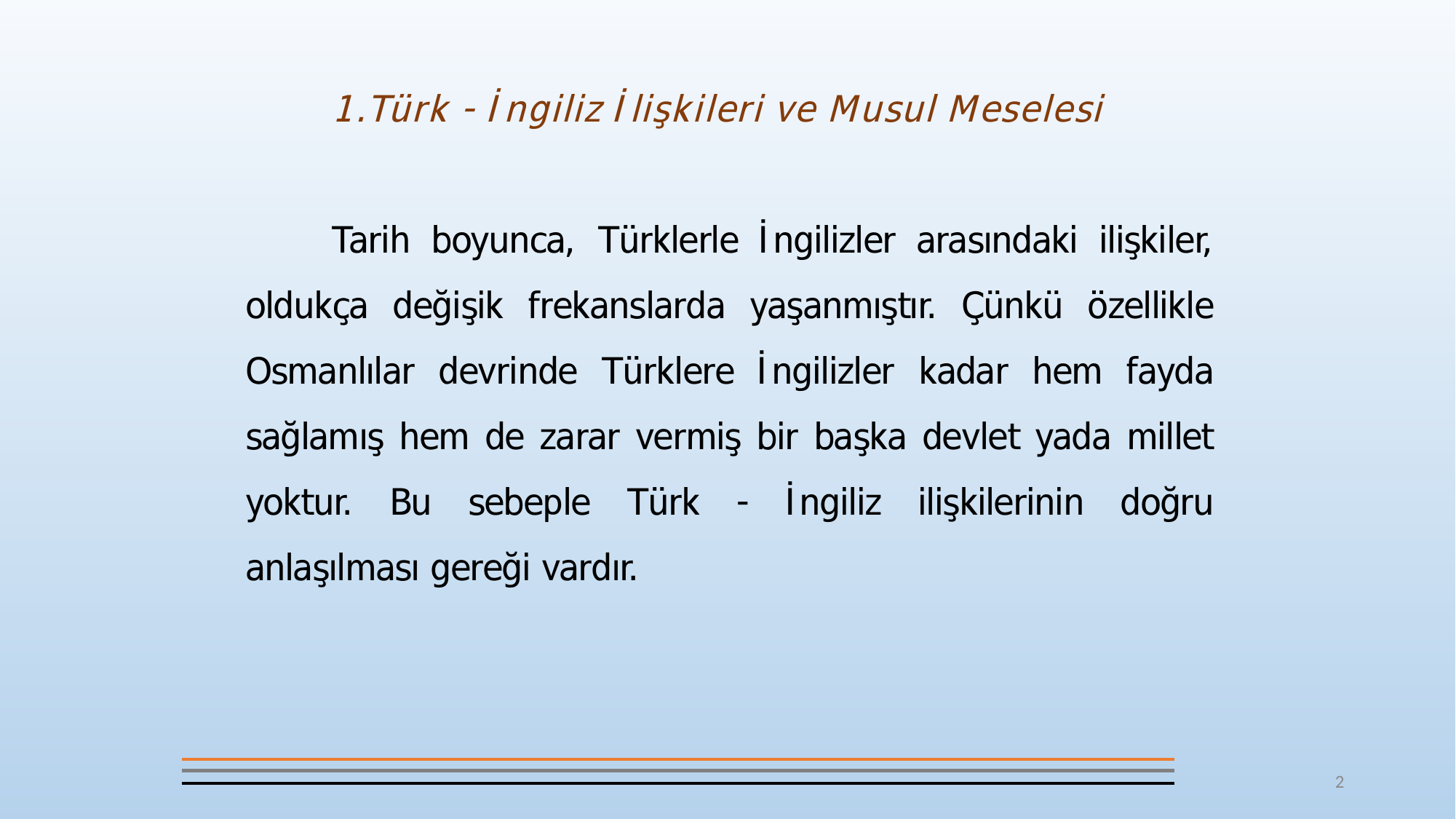

1.Türk - İngiliz İlişkileri ve Musul Meselesi

Tarih boyunca, Türklerle İngilizler arasındaki ilişkiler, oldukça değişik frekanslarda yaşanmıştır. Çünkü özellikle Osmanlılar devrinde Türklere İngilizler kadar hem fayda sağlamış hem de zarar vermiş bir başka devlet yada millet yoktur. Bu sebeple Türk - İngiliz ilişkilerinin doğru anlaşılması gereği vardır.
2